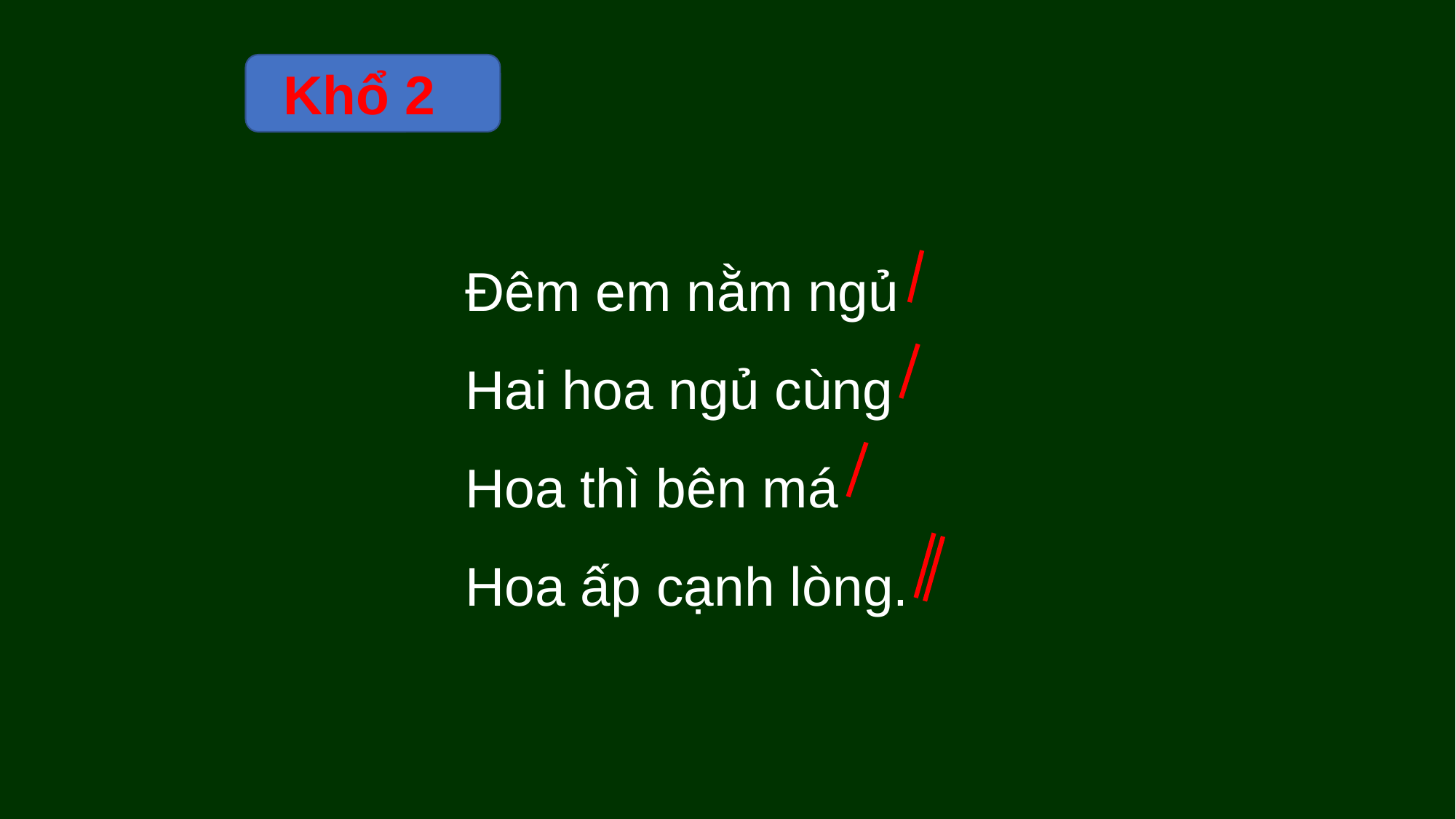

Khổ 2
Đêm em nằm ngủ
Hai hoa ngủ cùng
Hoa thì bên má
Hoa ấp cạnh lòng.